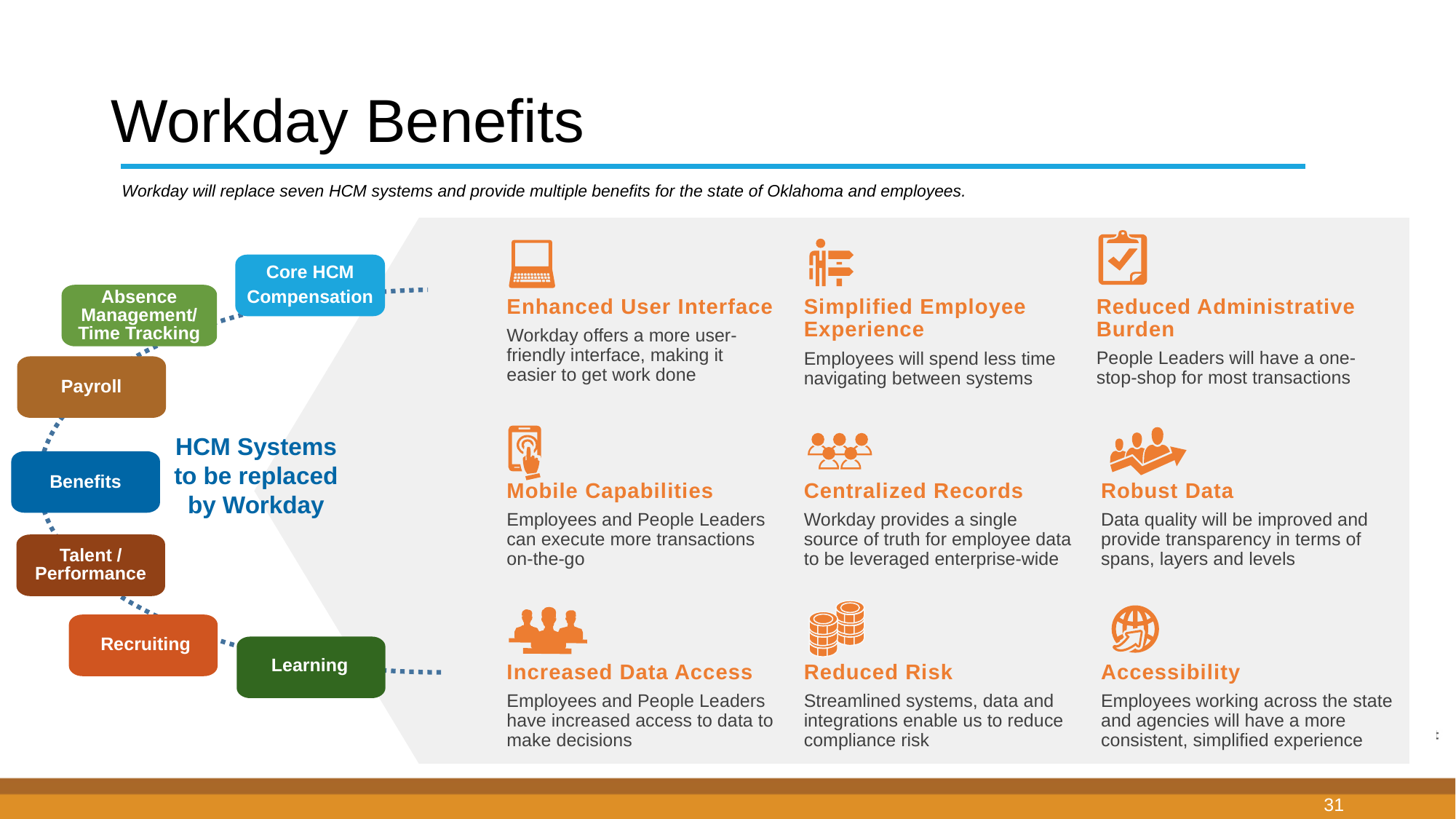

# Workday Benefits
Workday will replace seven HCM systems and provide multiple benefits for the state of Oklahoma and employees.

Core HCM
Compensation

Absence Management/ Time Tracking

Reduced Administrative Burden
People Leaders will have a one-stop-shop for most transactions
Simplified Employee Experience
Employees will spend less time navigating between systems
Enhanced User Interface
Workday offers a more user-friendly interface, making it easier to get work done
Payroll

HCM Systems to be replaced by Workday

Benefits
Mobile Capabilities
Employees and People Leaders can execute more transactions on-the-go
Centralized Records
Workday provides a single source of truth for employee data to be leveraged enterprise-wide
Robust Data
Data quality will be improved and provide transparency in terms of spans, layers and levels
Talent / Performance

Recruiting

Learning

Reduced Risk
Streamlined systems, data and integrations enable us to reduce compliance risk
Increased Data Access
Employees and People Leaders have increased access to data to make decisions
Accessibility
Employees working across the state and agencies will have a more consistent, simplified experience

31